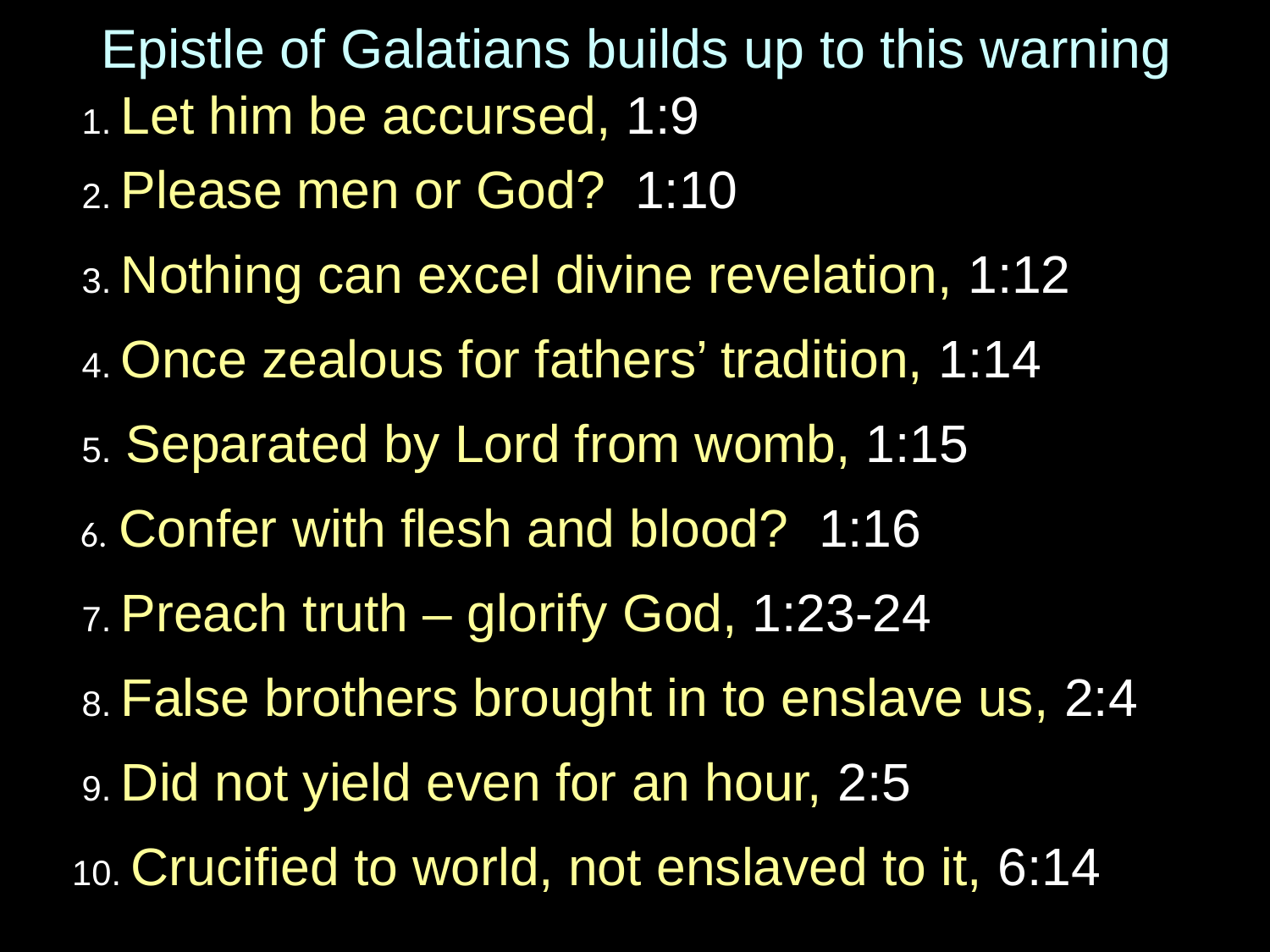

# Epistle of Galatians builds up to this warning
 1. Let him be accursed, 1:9
 2. Please men or God?  1:10
 3. Nothing can excel divine revelation, 1:12
 4. Once zealous for fathers’ tradition, 1:14
 5. Separated by Lord from womb, 1:15
 6. Confer with flesh and blood?  1:16
 7. Preach truth – glorify God, 1:23-24
 8. False brothers brought in to enslave us, 2:4
 9. Did not yield even for an hour, 2:5
10. Crucified to world, not enslaved to it, 6:14